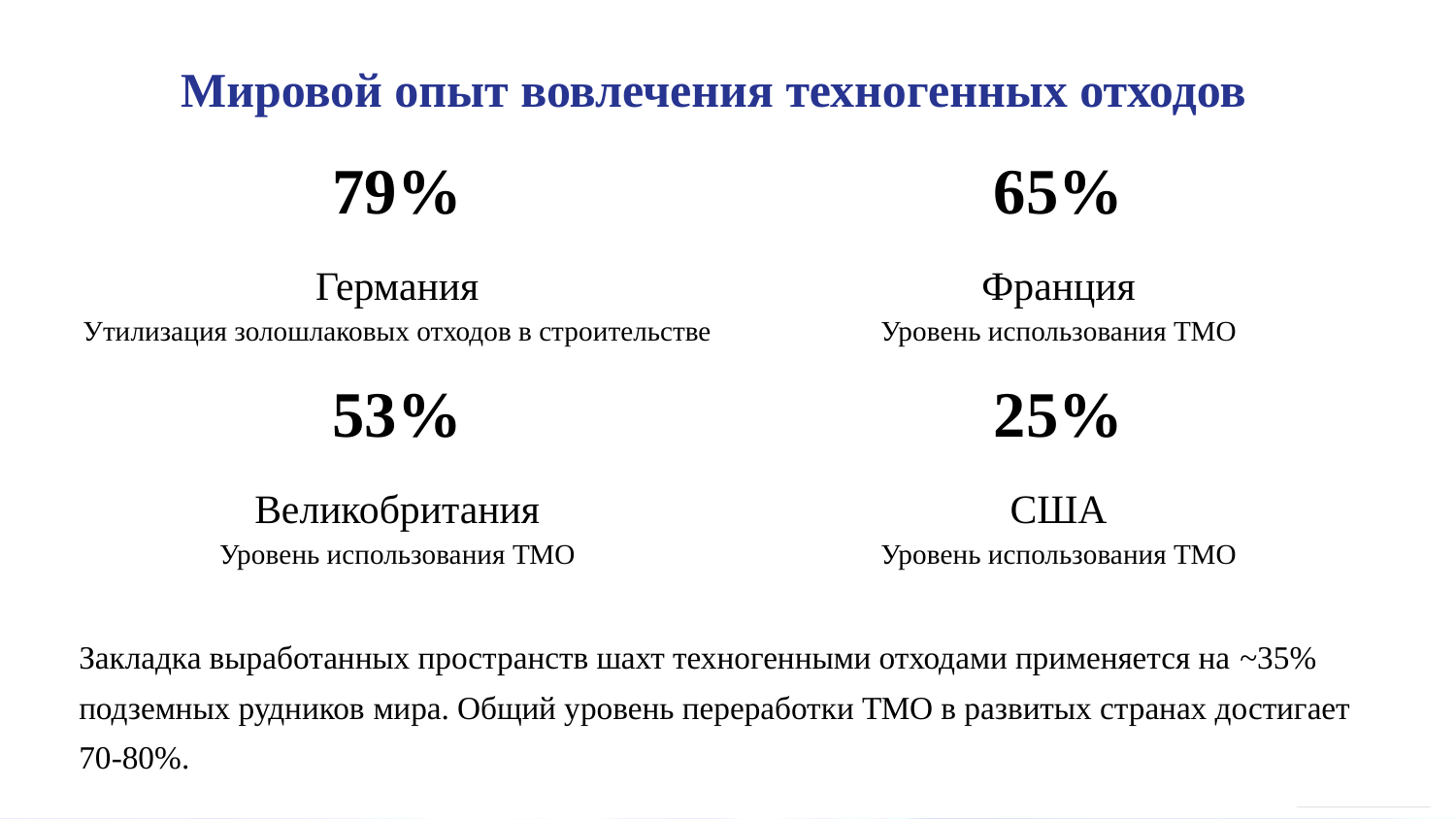

Мировой опыт вовлечения техногенных отходов
79%
65%
Германия
Франция
Утилизация золошлаковых отходов в строительстве
Уровень использования ТМО
53%
25%
Великобритания
США
Уровень использования ТМО
Уровень использования ТМО
Закладка выработанных пространств шахт техногенными отходами применяется на ~35% подземных рудников мира. Общий уровень переработки ТМО в развитых странах достигает 70-80%.